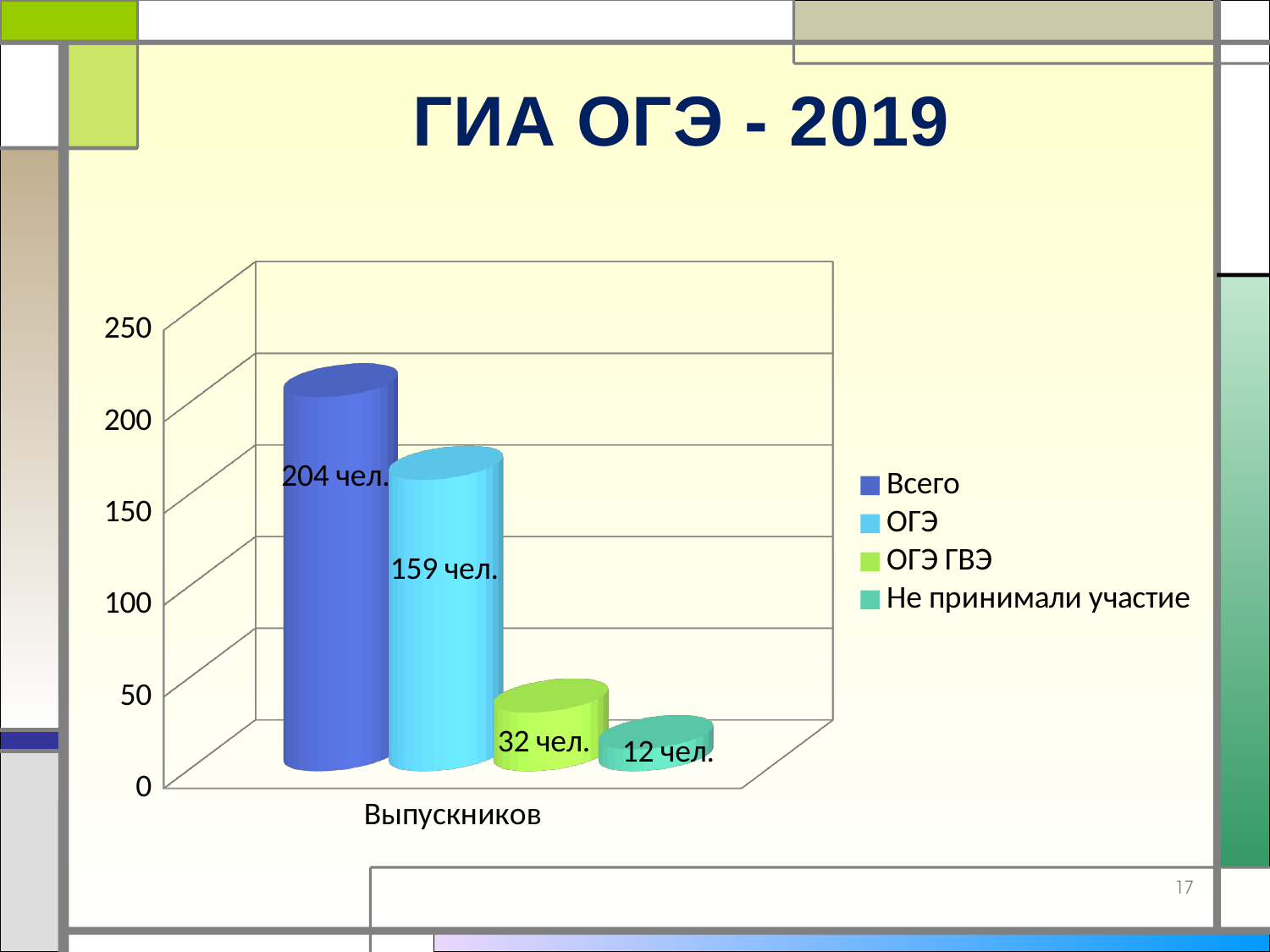

# ГИА ОГЭ - 2019

[unsupported chart]

17